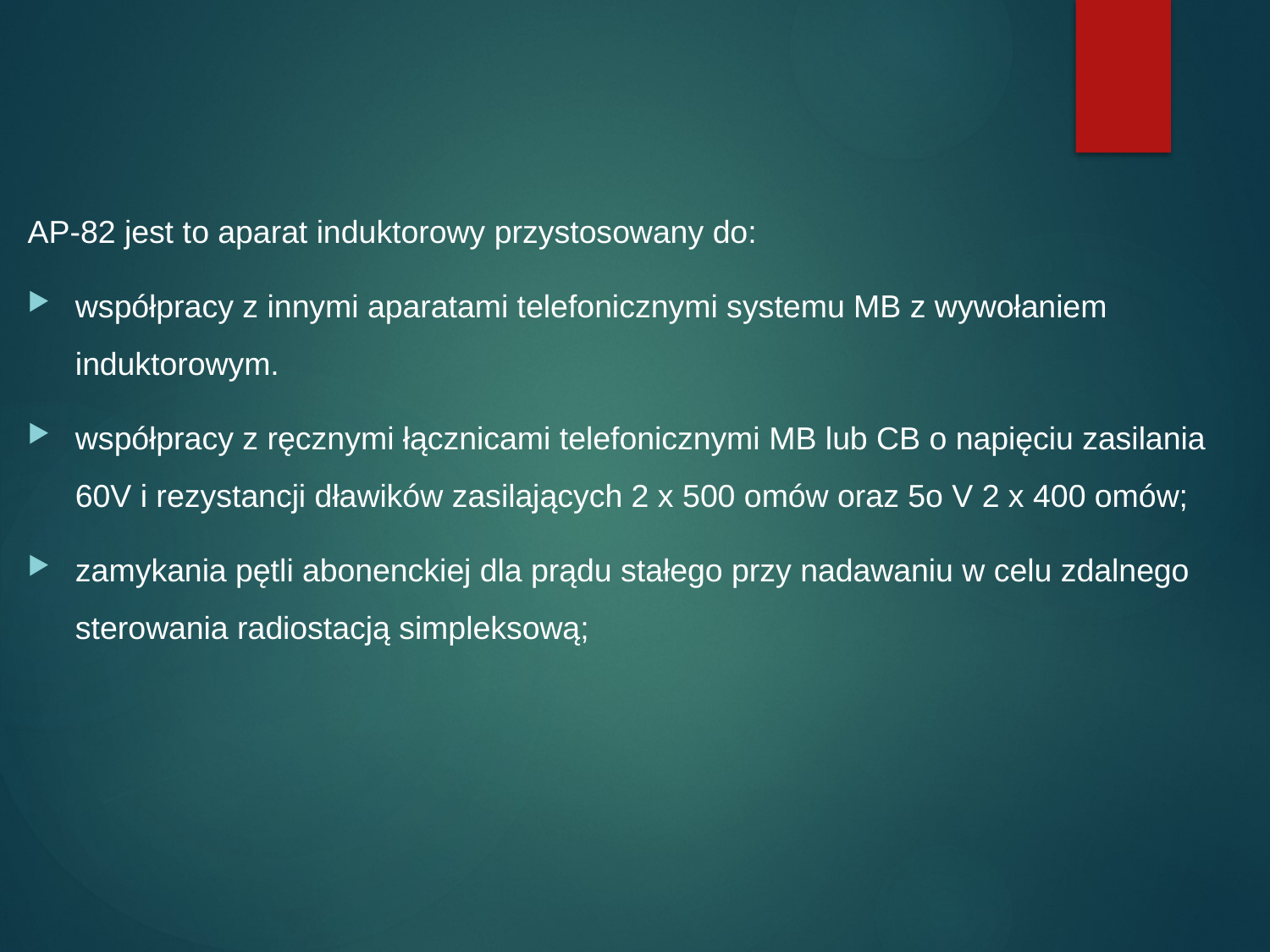

AP-82 jest to aparat induktorowy przystosowany do:
współpracy z innymi aparatami telefonicznymi systemu MB z wywołaniem induktorowym.
współpracy z ręcznymi łącznicami telefonicznymi MB lub CB o napięciu zasilania 60V i rezystancji dławików zasilających 2 x 500 omów oraz 5o V 2 x 400 omów;
zamykania pętli abonenckiej dla prądu stałego przy nadawaniu w celu zdalnego sterowania radiostacją simpleksową;